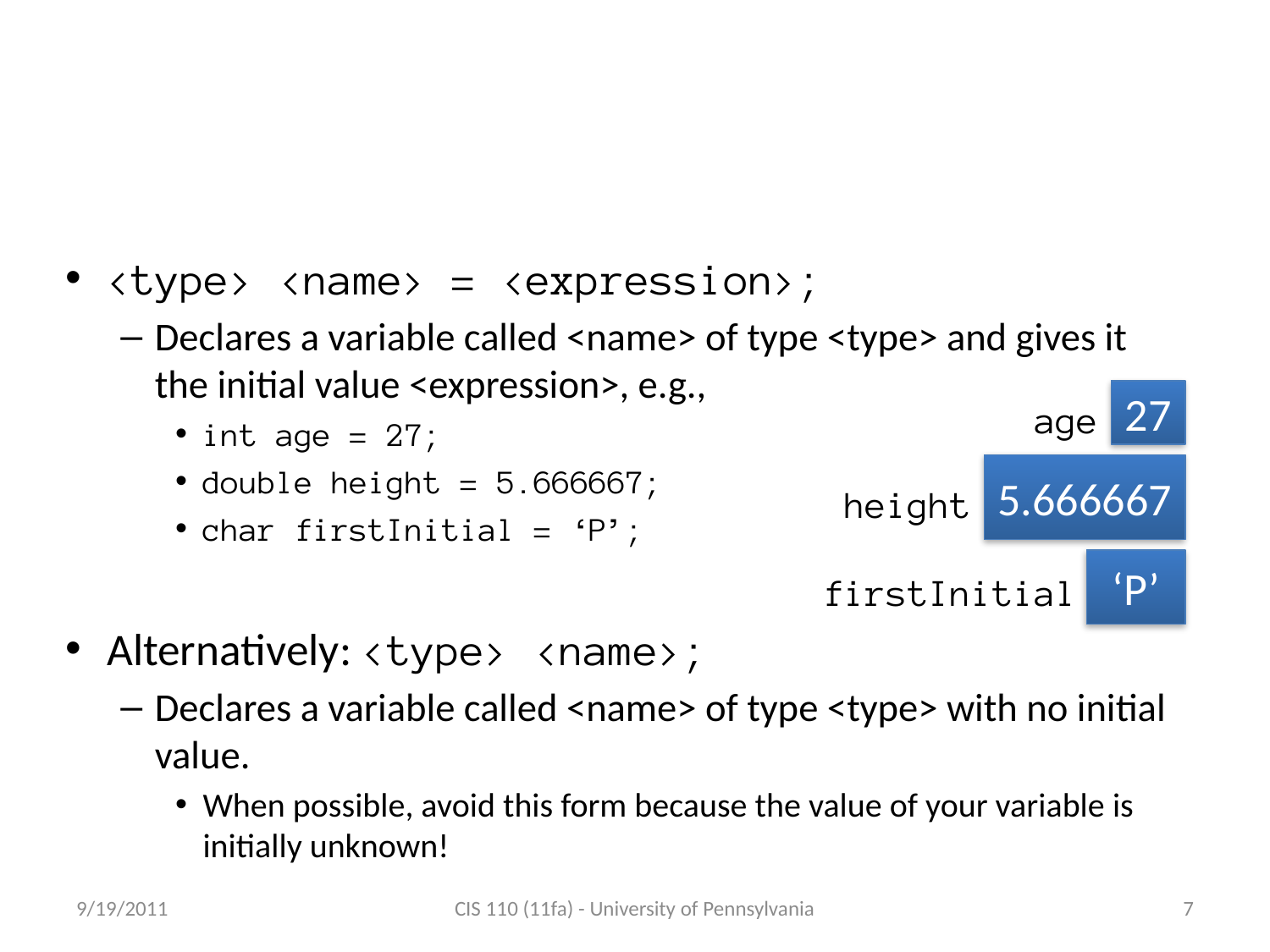

# Syntax of Variable Declarations
<type> <name> = <expression>;
Declares a variable called <name> of type <type> and gives it the initial value <expression>, e.g.,
int age = 27;
double height = 5.666667;
char firstInitial = ‘P’;

Alternatively: <type> <name>;
Declares a variable called <name> of type <type> with no initial value.
When possible, avoid this form because the value of your variable is initially unknown!

27
age
height
5.666667
‘P’
firstInitial
9/19/2011
CIS 110 (11fa) - University of Pennsylvania
7